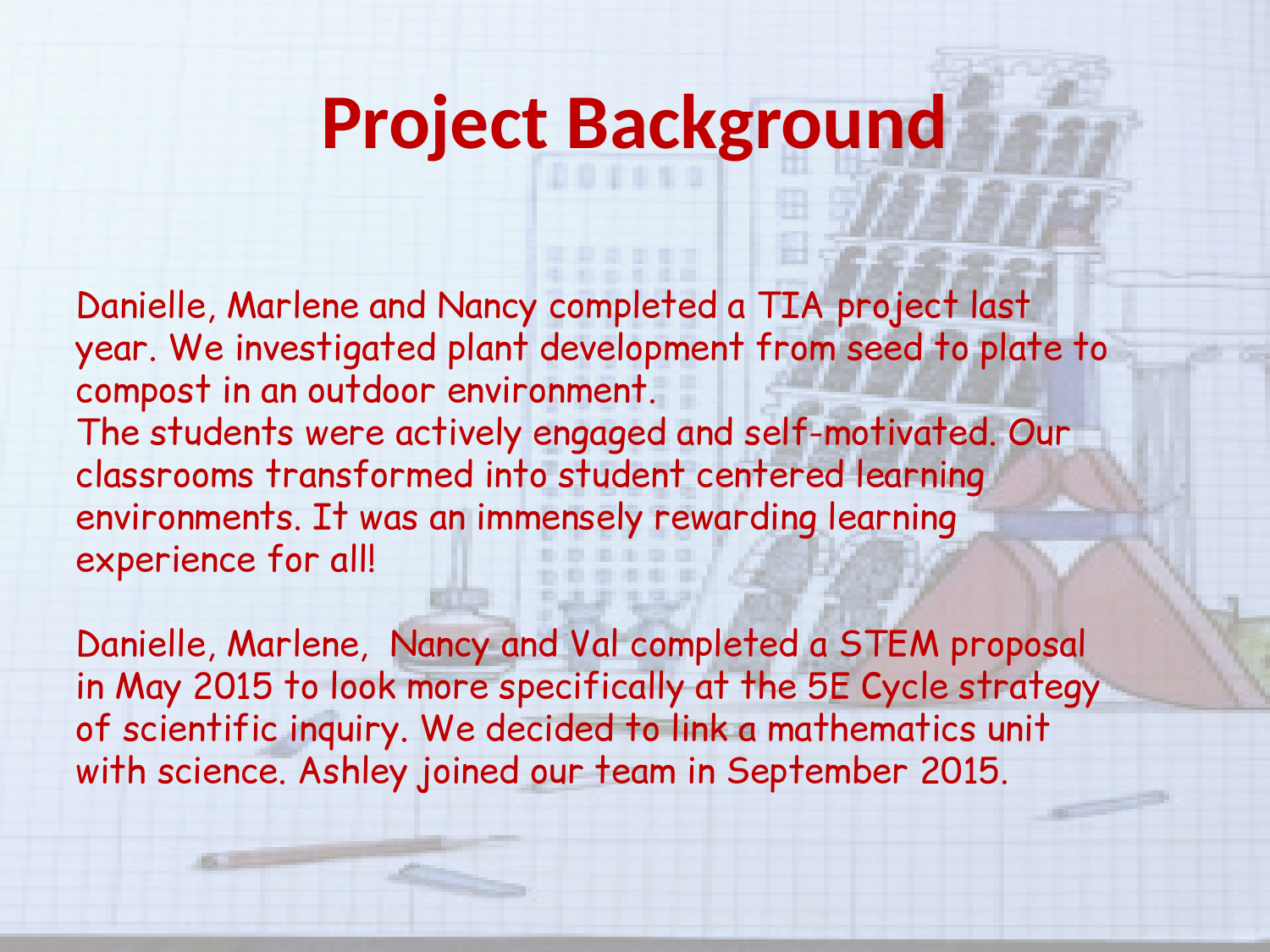

# Project Background
Danielle, Marlene and Nancy completed a TIA project last year. We investigated plant development from seed to plate to compost in an outdoor environment.
The students were actively engaged and self-motivated. Our classrooms transformed into student centered learning environments. It was an immensely rewarding learning experience for all!

Danielle, Marlene,  Nancy and Val completed a STEM proposal in May 2015 to look more specifically at the 5E Cycle strategy of scientific inquiry. We decided to link a mathematics unit with science. Ashley joined our team in September 2015.